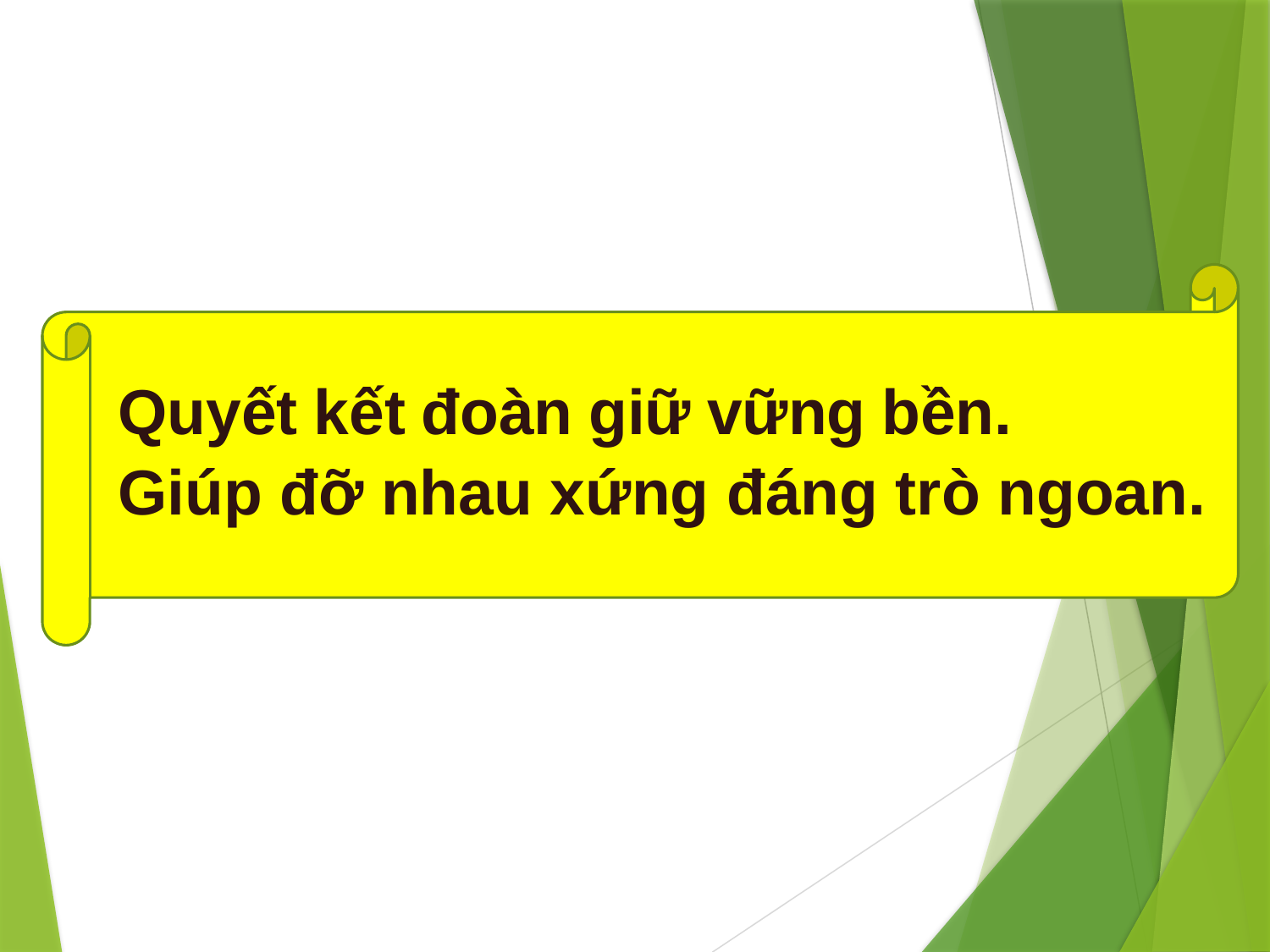

Quyết kết đoàn giữ vững bền.
Giúp đỡ nhau xứng đáng trò ngoan.